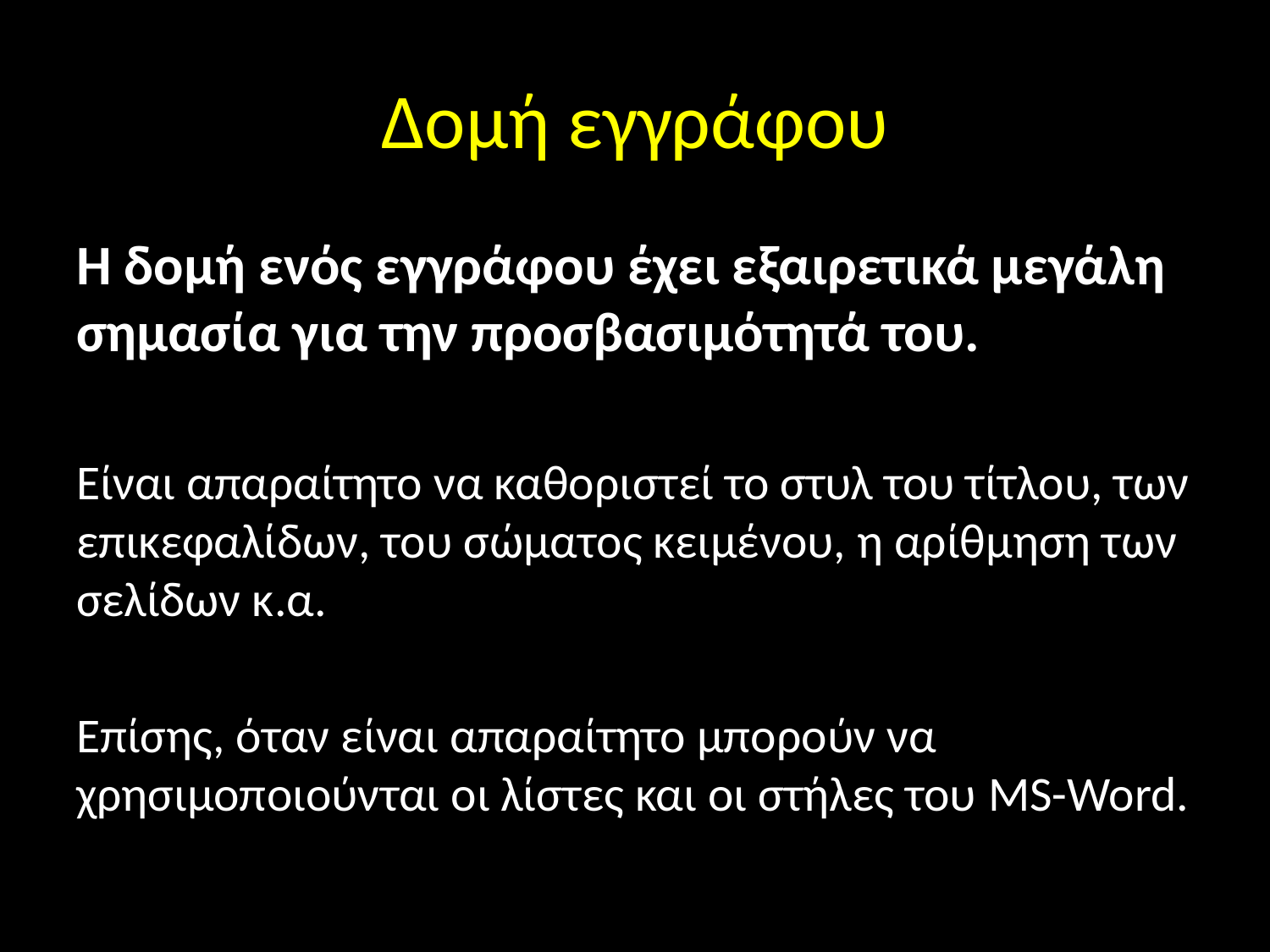

# Δομή εγγράφου
Η δομή ενός εγγράφου έχει εξαιρετικά μεγάλη σημασία για την προσβασιμότητά του.

Είναι απαραίτητο να καθοριστεί το στυλ του τίτλου, των επικεφαλίδων, του σώματος κειμένου, η αρίθμηση των σελίδων κ.α.

Επίσης, όταν είναι απαραίτητο μπορούν να χρησιμοποιούνται οι λίστες και οι στήλες του MS-Word.